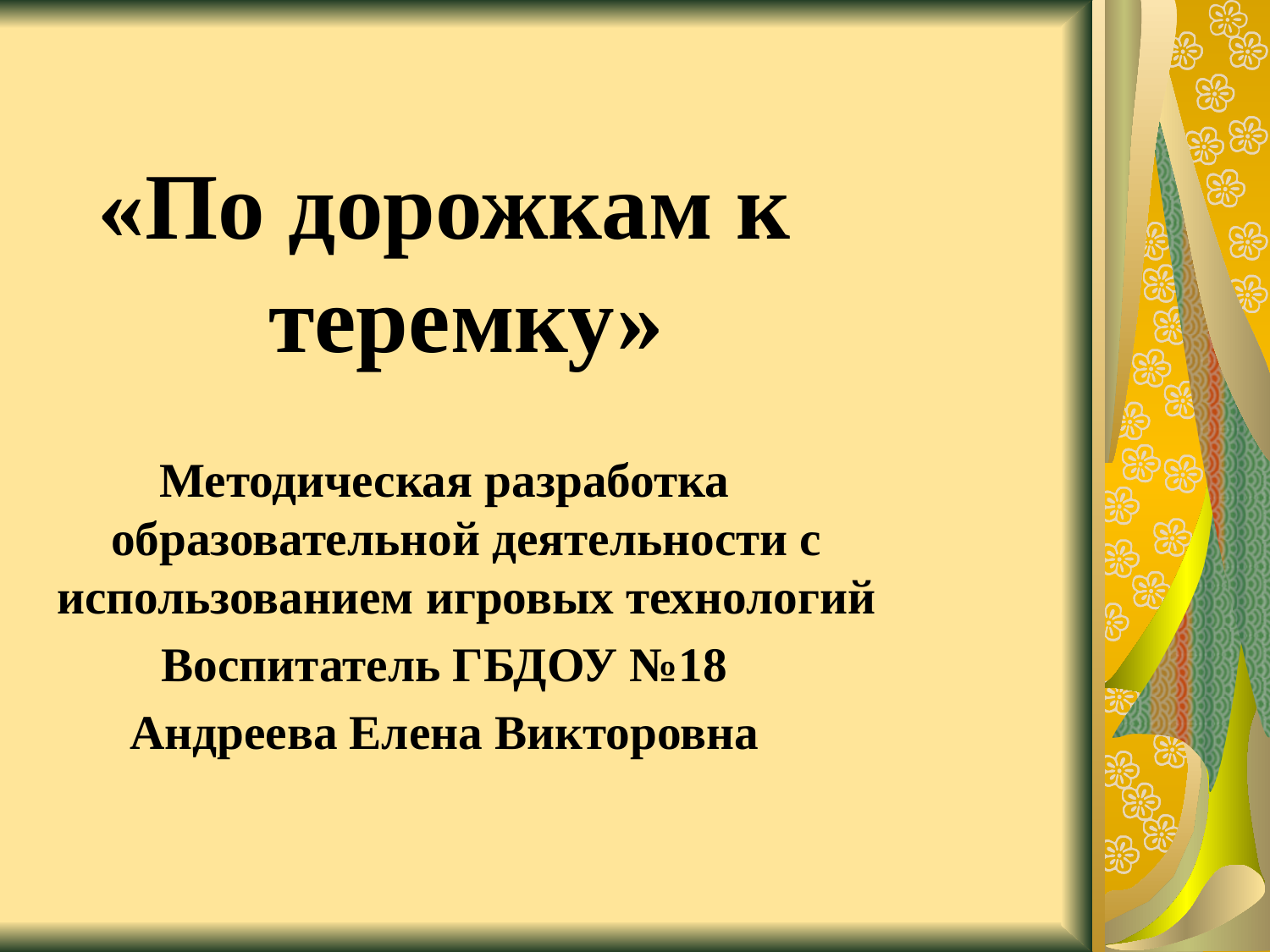

«По дорожкам к теремку»

Методическая разработка образовательной деятельности с использованием игровых технологий
Воспитатель ГБДОУ №18
Андреева Елена Викторовна